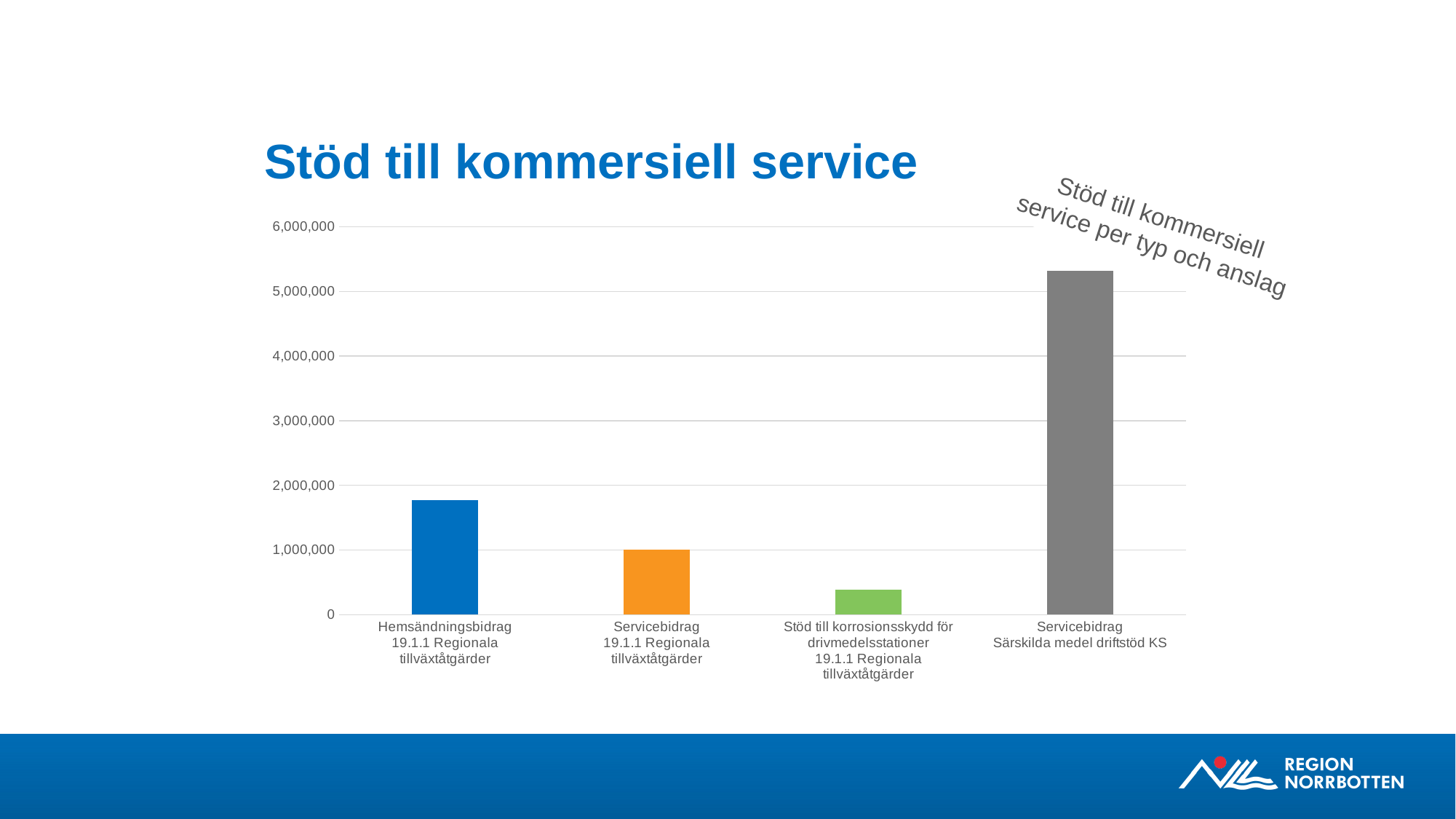

# Stöd till kommersiell service
Stöd till kommersiell service per typ och anslag

### Chart

| Category |  |
|---|---|
| Hemsändningsbidrag
19.1.1 Regionala tillväxtåtgärder | 1773800.0 |
| Servicebidrag
19.1.1 Regionala tillväxtåtgärder | 1003225.0 |
| Stöd till korrosionsskydd för drivmedelsstationer
19.1.1 Regionala tillväxtåtgärder | 382500.0 |
| Servicebidrag
Särskilda medel driftstöd KS | 5319300.0 |